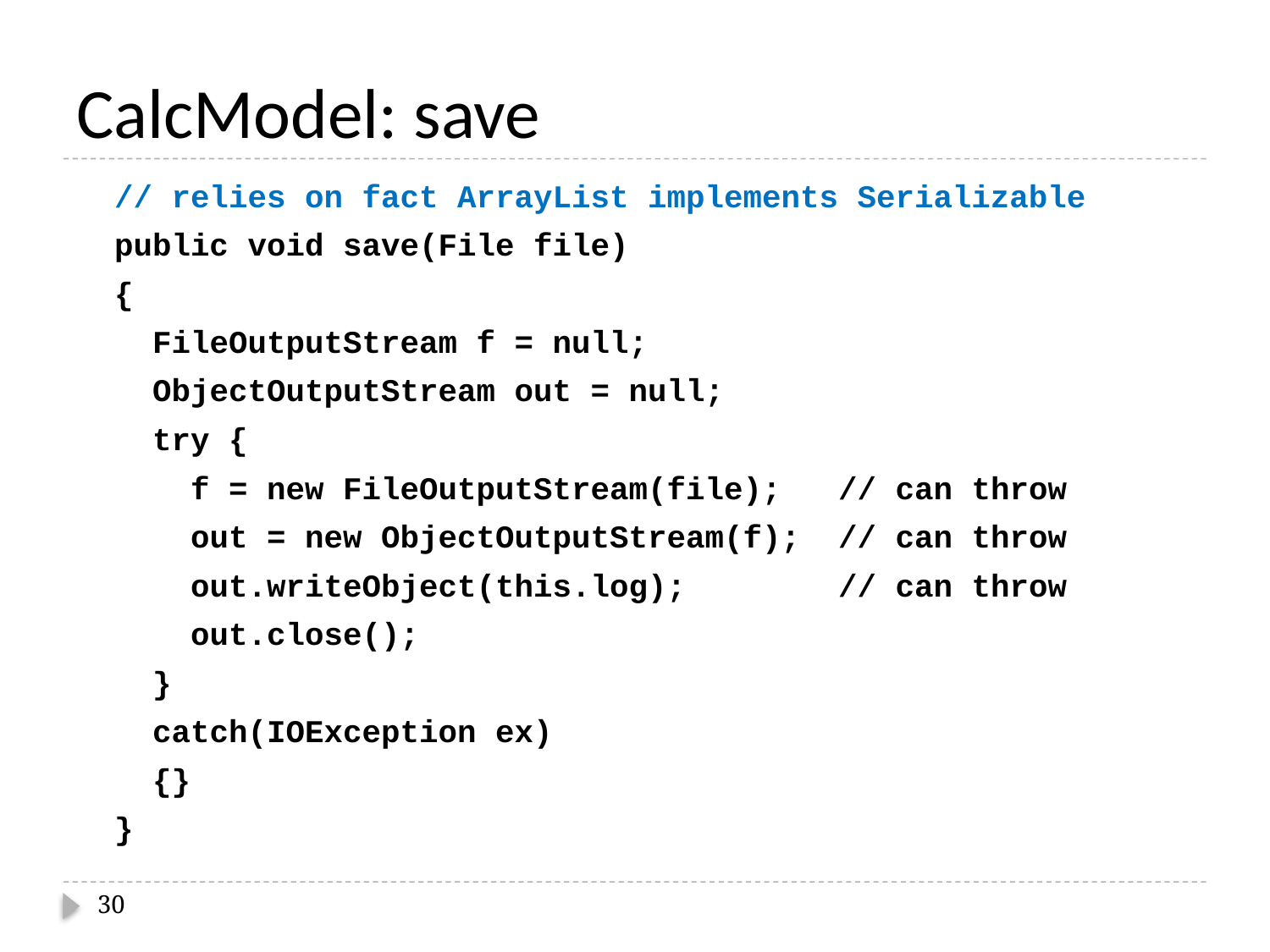

# CalcModel: save
  // relies on fact ArrayList implements Serializable
  public void save(File file)
  {
    FileOutputStream f = null;
    ObjectOutputStream out = null;
    try {
      f = new FileOutputStream(file);   // can throw
      out = new ObjectOutputStream(f);  // can throw
      out.writeObject(this.log);        // can throw
      out.close();
    }
    catch(IOException ex)
    {}
  }
30